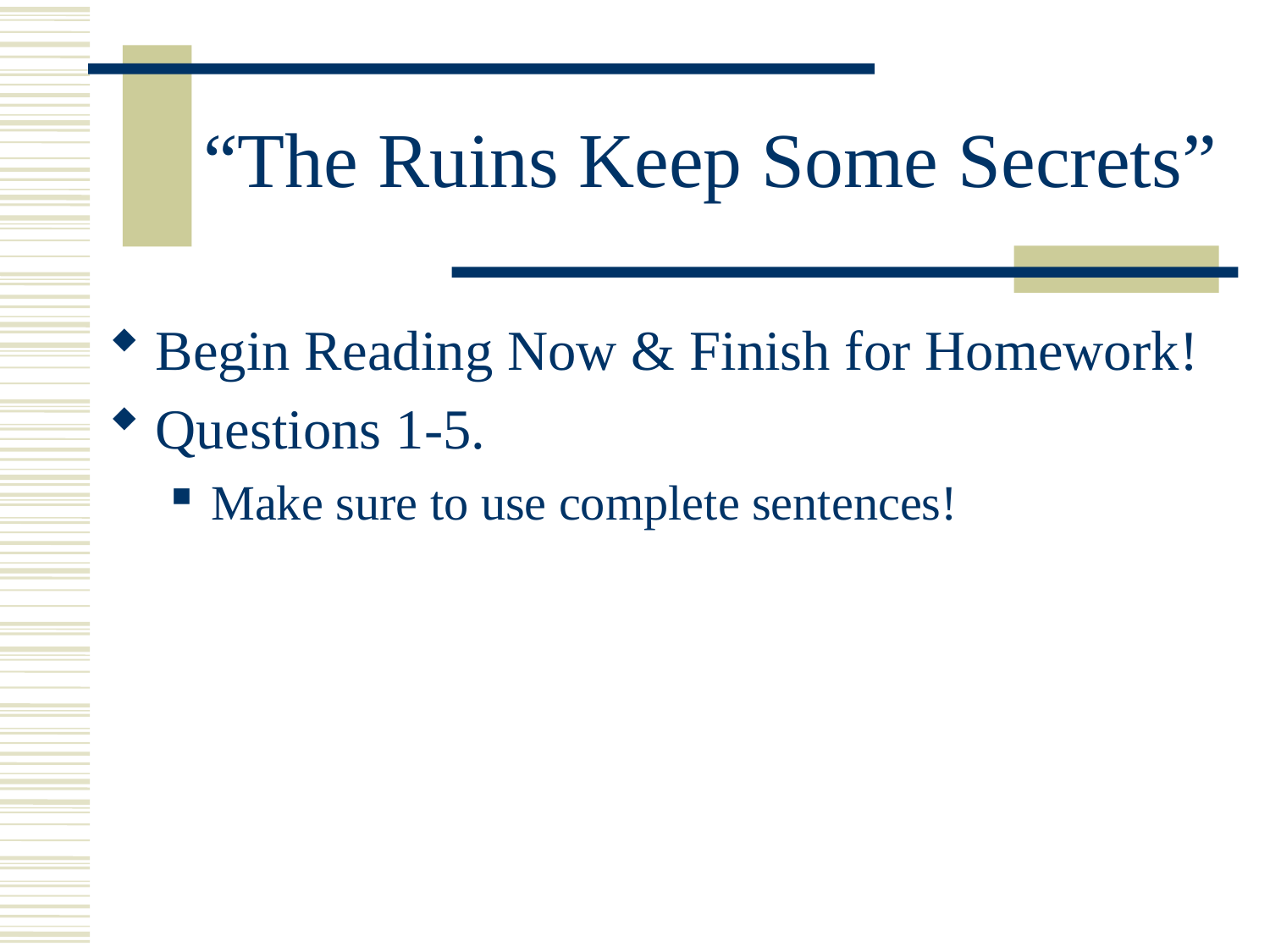

# “The Ruins Keep Some Secrets”
Begin Reading Now & Finish for Homework!
Questions 1-5.
Make sure to use complete sentences!